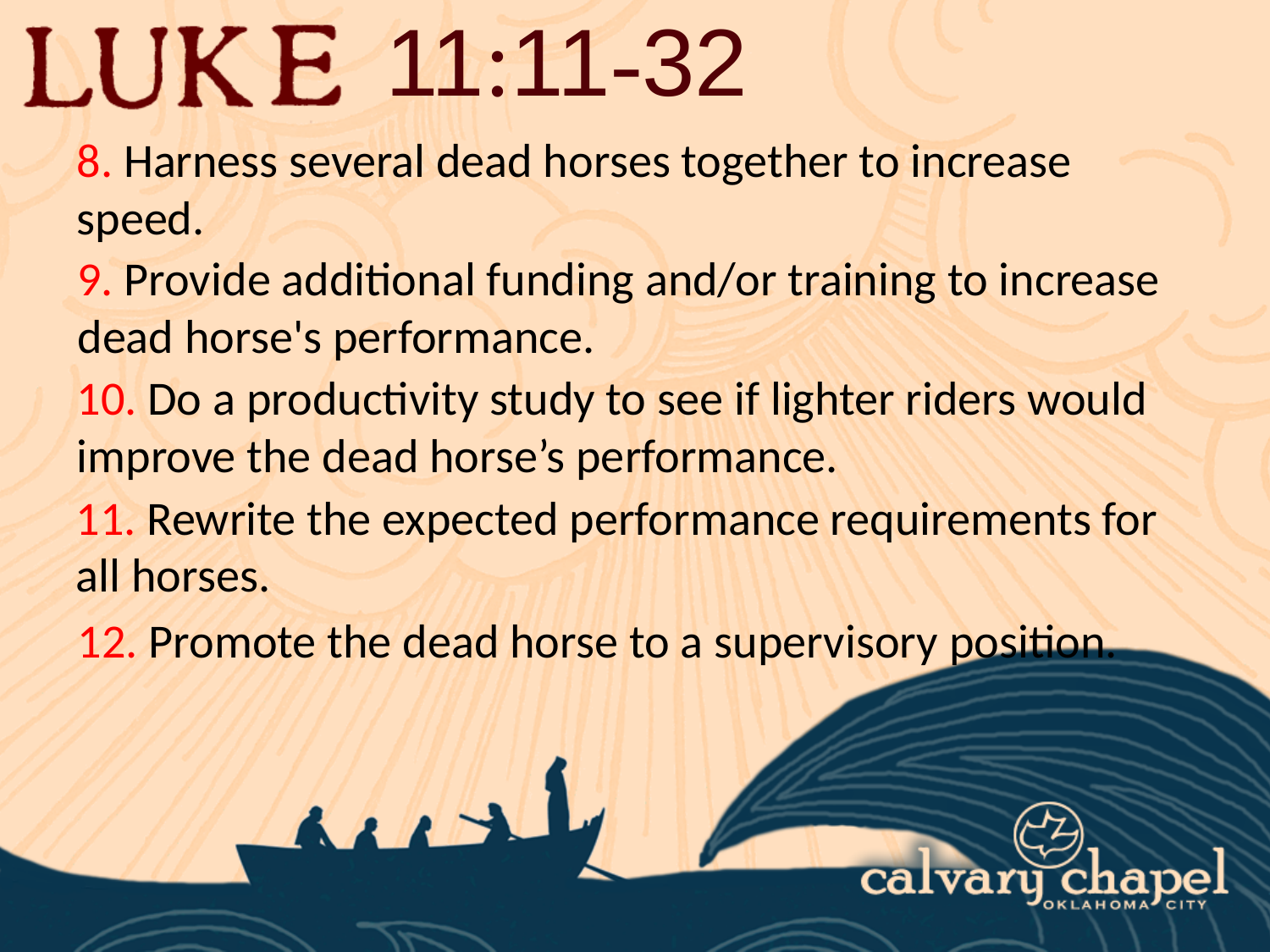

11:11-32
8. Harness several dead horses together to increase speed.
9. Provide additional funding and/or training to increase dead horse's performance.
10. Do a productivity study to see if lighter riders would improve the dead horse’s performance.
11. Rewrite the expected performance requirements for all horses.
12. Promote the dead horse to a supervisory position.